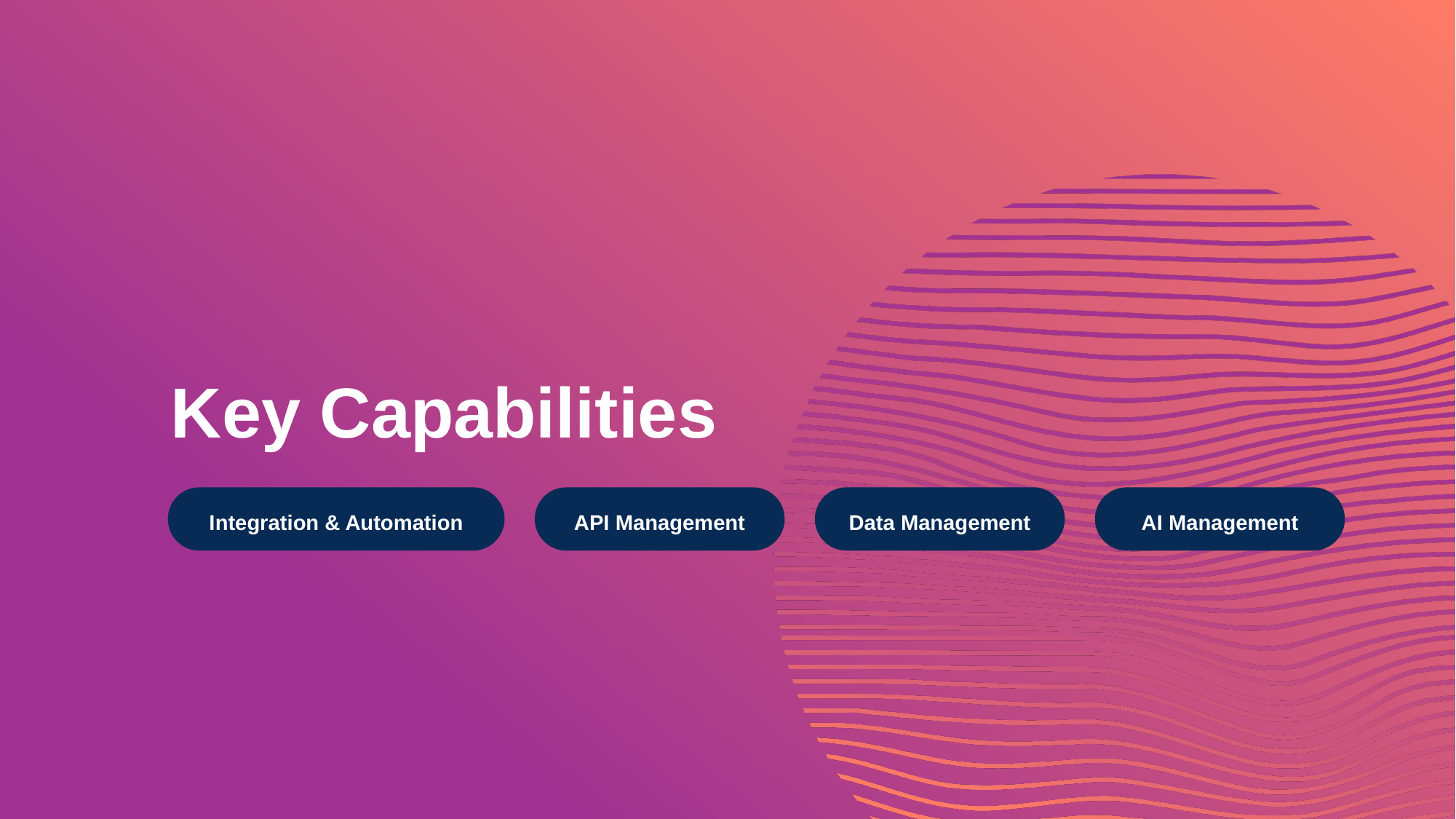

Key Capabilities
Integration & Automation
API Management
Data Management
AI Management